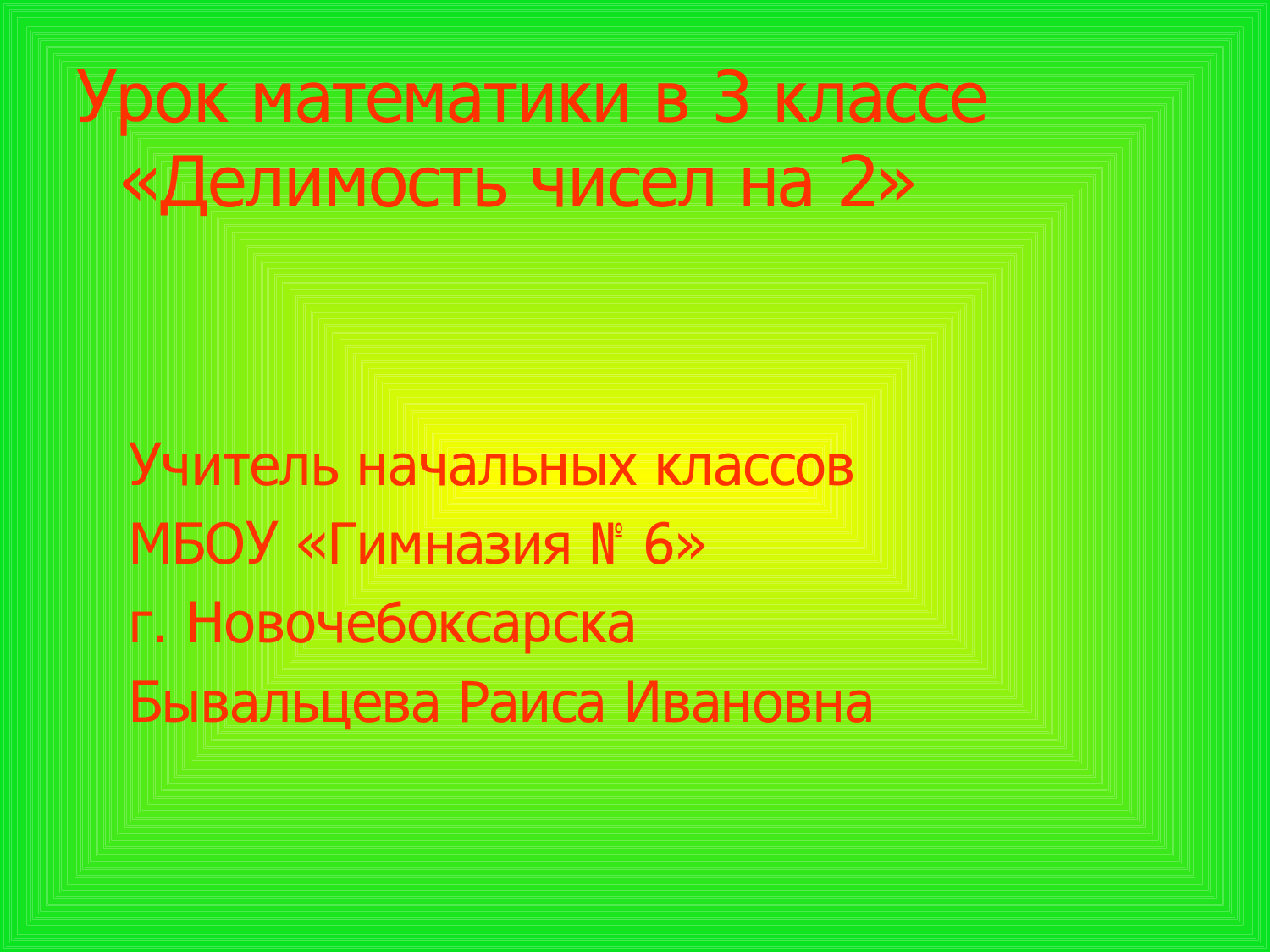

# Урок математики в 3 классе «Делимость чисел на 2»

   Учитель начальных классов
   МБОУ «Гимназия № 6»
   г. Новочебоксарска
   Бывальцева Раиса Ивановна